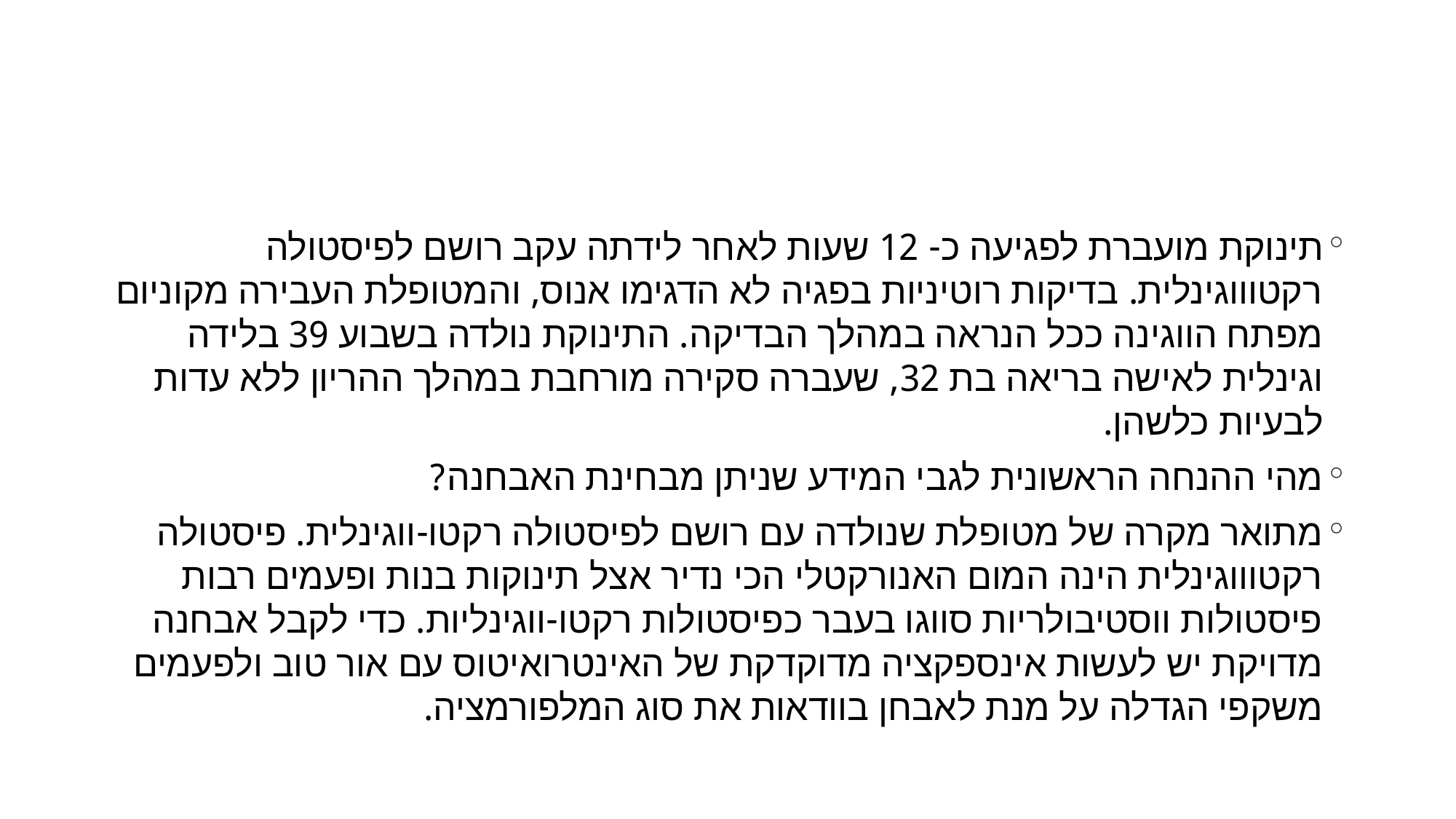

#
תינוקת מועברת לפגיעה כ- 12 שעות לאחר לידתה עקב רושם לפיסטולה רקטוווגינלית. בדיקות רוטיניות בפגיה לא הדגימו אנוס, והמטופלת העבירה מקוניום מפתח הווגינה ככל הנראה במהלך הבדיקה. התינוקת נולדה בשבוע 39 בלידה וגינלית לאישה בריאה בת 32, שעברה סקירה מורחבת במהלך ההריון ללא עדות לבעיות כלשהן.
מהי ההנחה הראשונית לגבי המידע שניתן מבחינת האבחנה?
מתואר מקרה של מטופלת שנולדה עם רושם לפיסטולה רקטו-ווגינלית. פיסטולה רקטוווגינלית הינה המום האנורקטלי הכי נדיר אצל תינוקות בנות ופעמים רבות פיסטולות ווסטיבולריות סווגו בעבר כפיסטולות רקטו-ווגינליות. כדי לקבל אבחנה מדויקת יש לעשות אינספקציה מדוקדקת של האינטרואיטוס עם אור טוב ולפעמים משקפי הגדלה על מנת לאבחן בוודאות את סוג המלפורמציה.